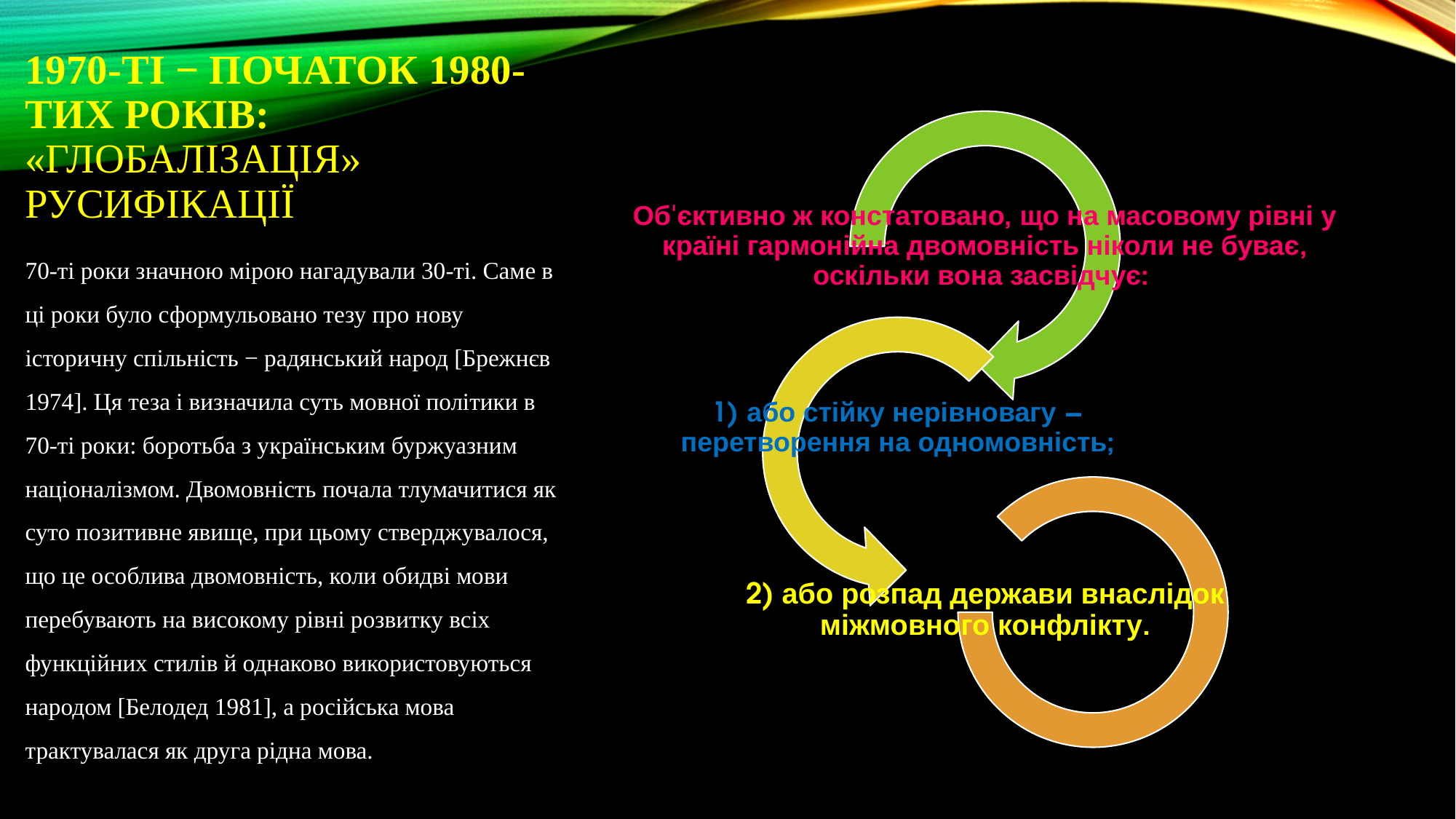

# 1970-ті − початок 1980-тих років: «глобалізація» русифікації
Об'єктивно ж констатовано, що на масовому рівні у країні гармонійна двомовність ніколи не буває, оскільки вона засвідчує:
1) або стійку нерівновагу − перетворення на одномовність;
2) або розпад держави внаслідок міжмовного конфлікту.
70-ті роки значною мірою нагадували 30-ті. Саме в ці роки було сформульовано тезу про нову історичну спільність − радянський народ [Брежнєв 1974]. Ця теза і визначила суть мовної політики в 70-ті роки: боротьба з українським буржуазним націоналізмом. Двомовність почала тлумачитися як суто позитивне явище, при цьому стверджувалося, що це особлива двомовність, коли обидві мови перебувають на високому рівні розвитку всіх функційних стилів й однаково використовуються народом [Белодед 1981], а російська мова трактувалася як друга рідна мова.